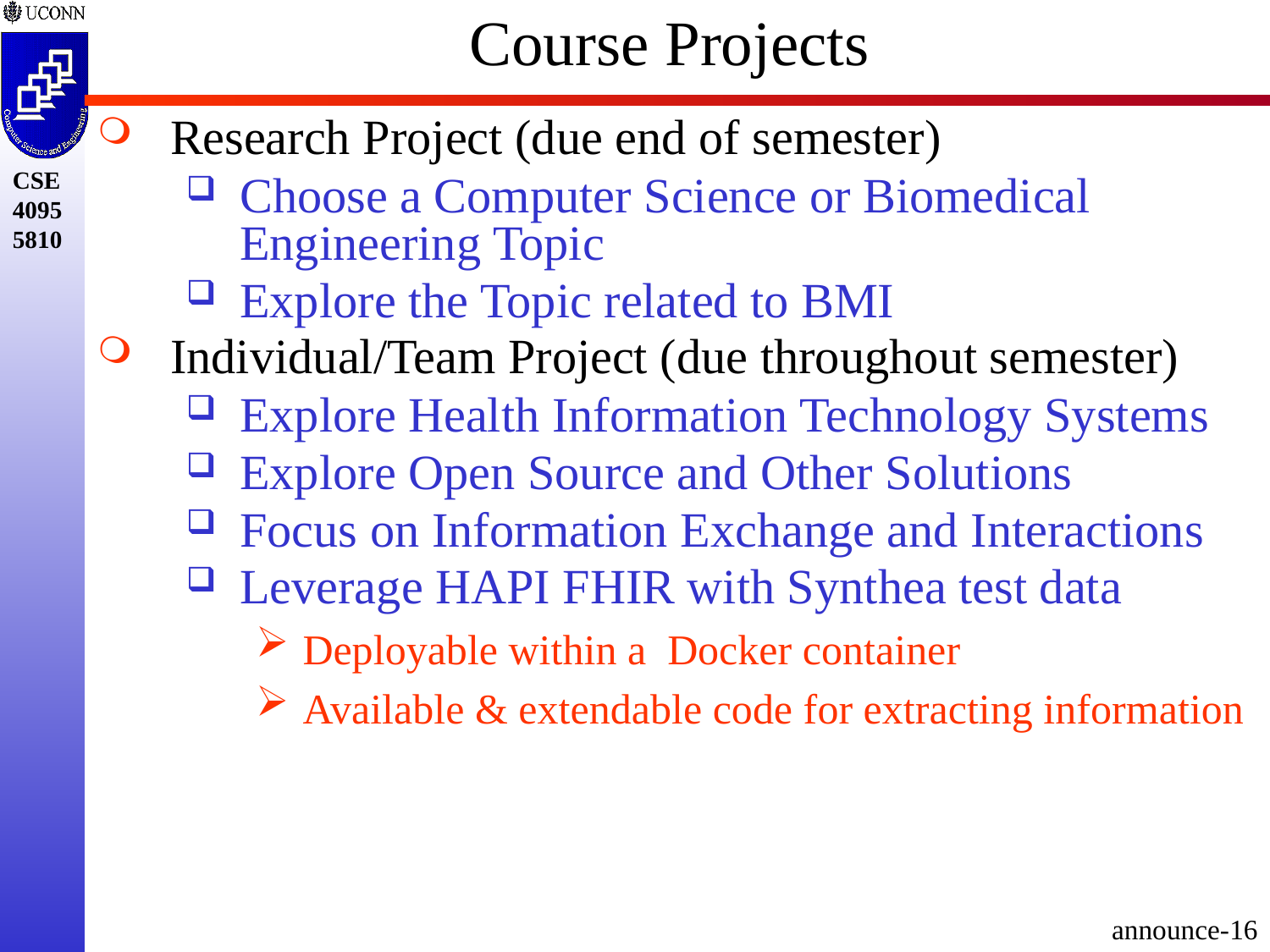

# Course Projects
Research Project (due end of semester)
Choose a Computer Science or Biomedical Engineering Topic
Explore the Topic related to BMI
Individual/Team Project (due throughout semester)
Explore Health Information Technology Systems
Explore Open Source and Other Solutions
Focus on Information Exchange and Interactions
Leverage HAPI FHIR with Synthea test data
Deployable within a  Docker container
Available & extendable code for extracting information